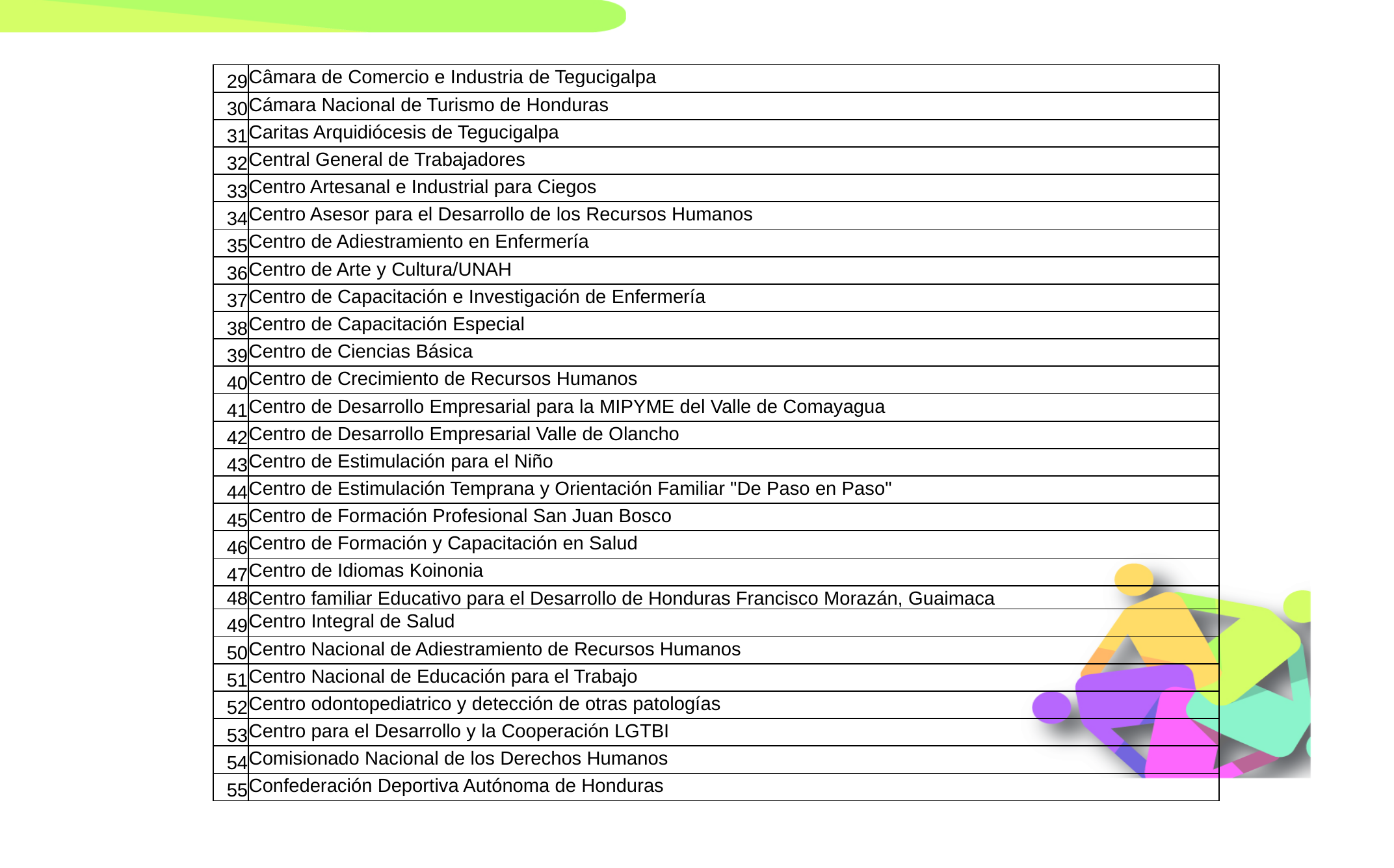

| 29 | Câmara de Comercio e Industria de Tegucigalpa |
| --- | --- |
| 30 | Cámara Nacional de Turismo de Honduras |
| 31 | Caritas Arquidiócesis de Tegucigalpa |
| 32 | Central General de Trabajadores |
| 33 | Centro Artesanal e Industrial para Ciegos |
| 34 | Centro Asesor para el Desarrollo de los Recursos Humanos |
| 35 | Centro de Adiestramiento en Enfermería |
| 36 | Centro de Arte y Cultura/UNAH |
| 37 | Centro de Capacitación e Investigación de Enfermería |
| 38 | Centro de Capacitación Especial |
| 39 | Centro de Ciencias Básica |
| 40 | Centro de Crecimiento de Recursos Humanos |
| 41 | Centro de Desarrollo Empresarial para la MIPYME del Valle de Comayagua |
| 42 | Centro de Desarrollo Empresarial Valle de Olancho |
| 43 | Centro de Estimulación para el Niño |
| 44 | Centro de Estimulación Temprana y Orientación Familiar "De Paso en Paso" |
| 45 | Centro de Formación Profesional San Juan Bosco |
| 46 | Centro de Formación y Capacitación en Salud |
| 47 | Centro de Idiomas Koinonia |
| 48 | Centro familiar Educativo para el Desarrollo de Honduras Francisco Morazán, Guaimaca |
| 49 | Centro Integral de Salud |
| 50 | Centro Nacional de Adiestramiento de Recursos Humanos |
| 51 | Centro Nacional de Educación para el Trabajo |
| 52 | Centro odontopediatrico y detección de otras patologías |
| 53 | Centro para el Desarrollo y la Cooperación LGTBI |
| 54 | Comisionado Nacional de los Derechos Humanos |
| 55 | Confederación Deportiva Autónoma de Honduras |